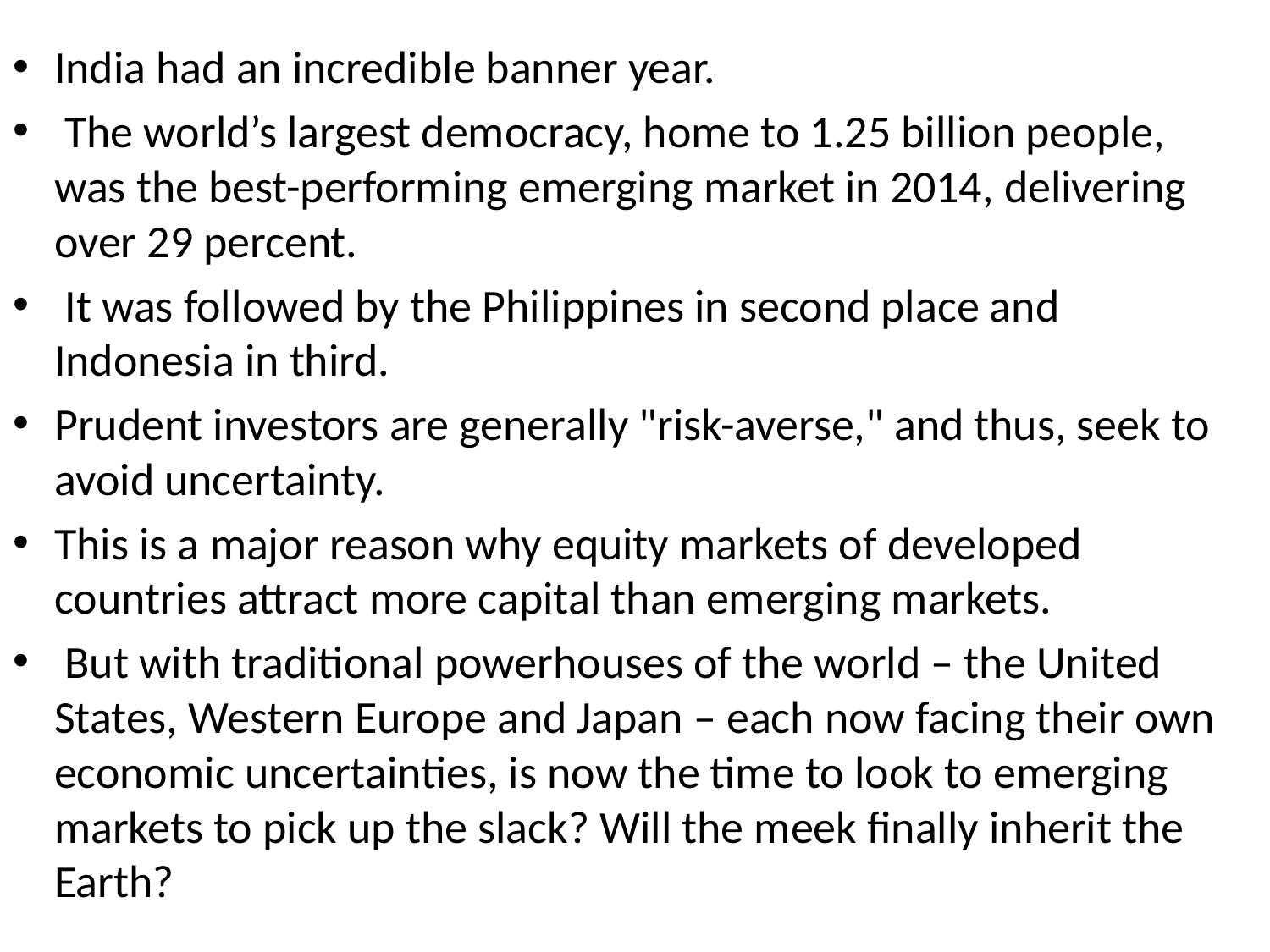

India had an incredible banner year.
 The world’s largest democracy, home to 1.25 billion people, was the best-performing emerging market in 2014, delivering over 29 percent.
 It was followed by the Philippines in second place and Indonesia in third.
Prudent investors are generally "risk-averse," and thus, seek to avoid uncertainty.
This is a major reason why equity markets of developed countries attract more capital than emerging markets.
 But with traditional powerhouses of the world – the United States, Western Europe and Japan – each now facing their own economic uncertainties, is now the time to look to emerging markets to pick up the slack? Will the meek finally inherit the Earth?